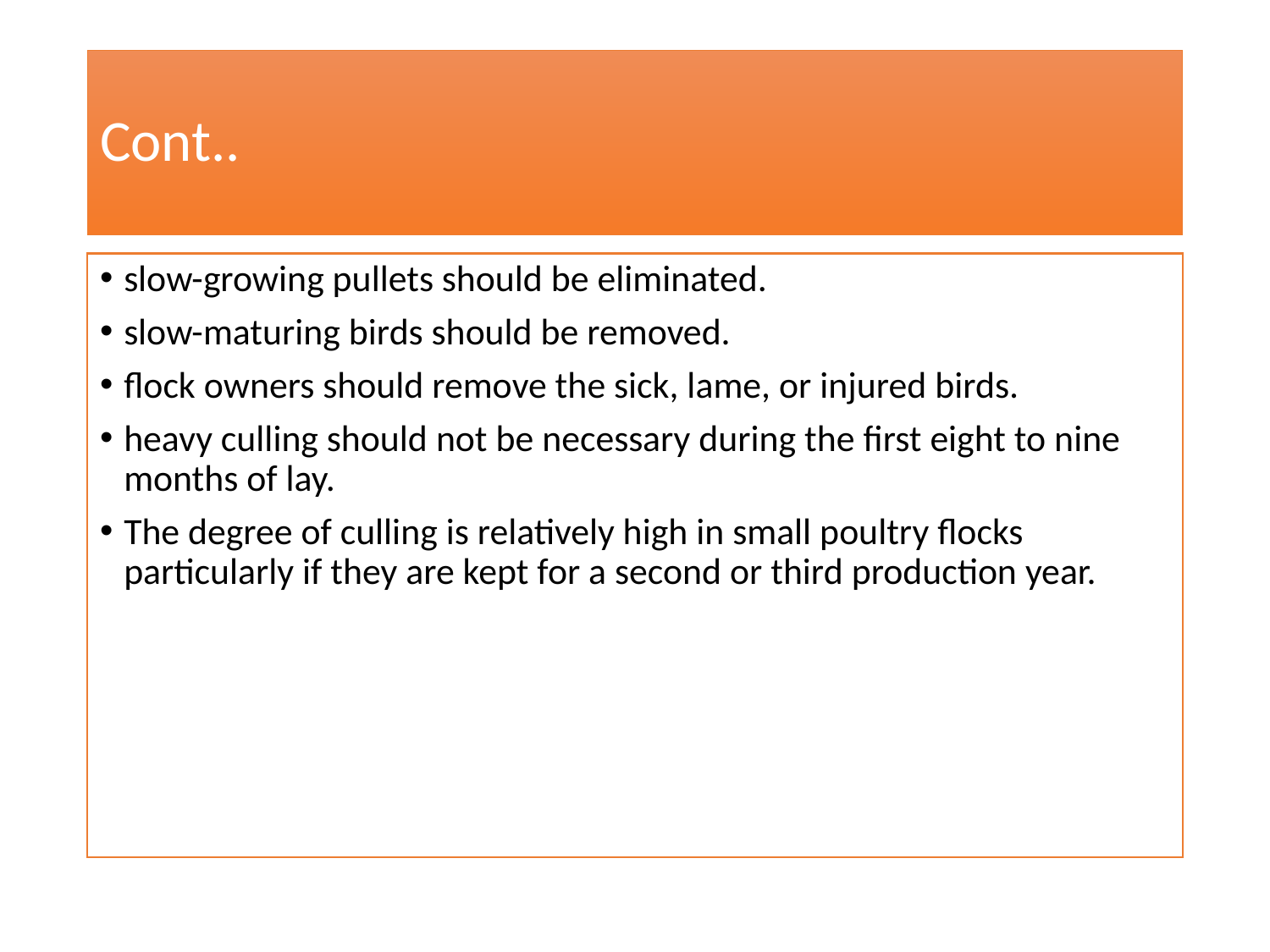

# Cont..
slow-growing pullets should be eliminated.
slow-maturing birds should be removed.
flock owners should remove the sick, lame, or injured birds.
heavy culling should not be necessary during the first eight to nine months of lay.
The degree of culling is relatively high in small poultry flocks particularly if they are kept for a second or third production year.